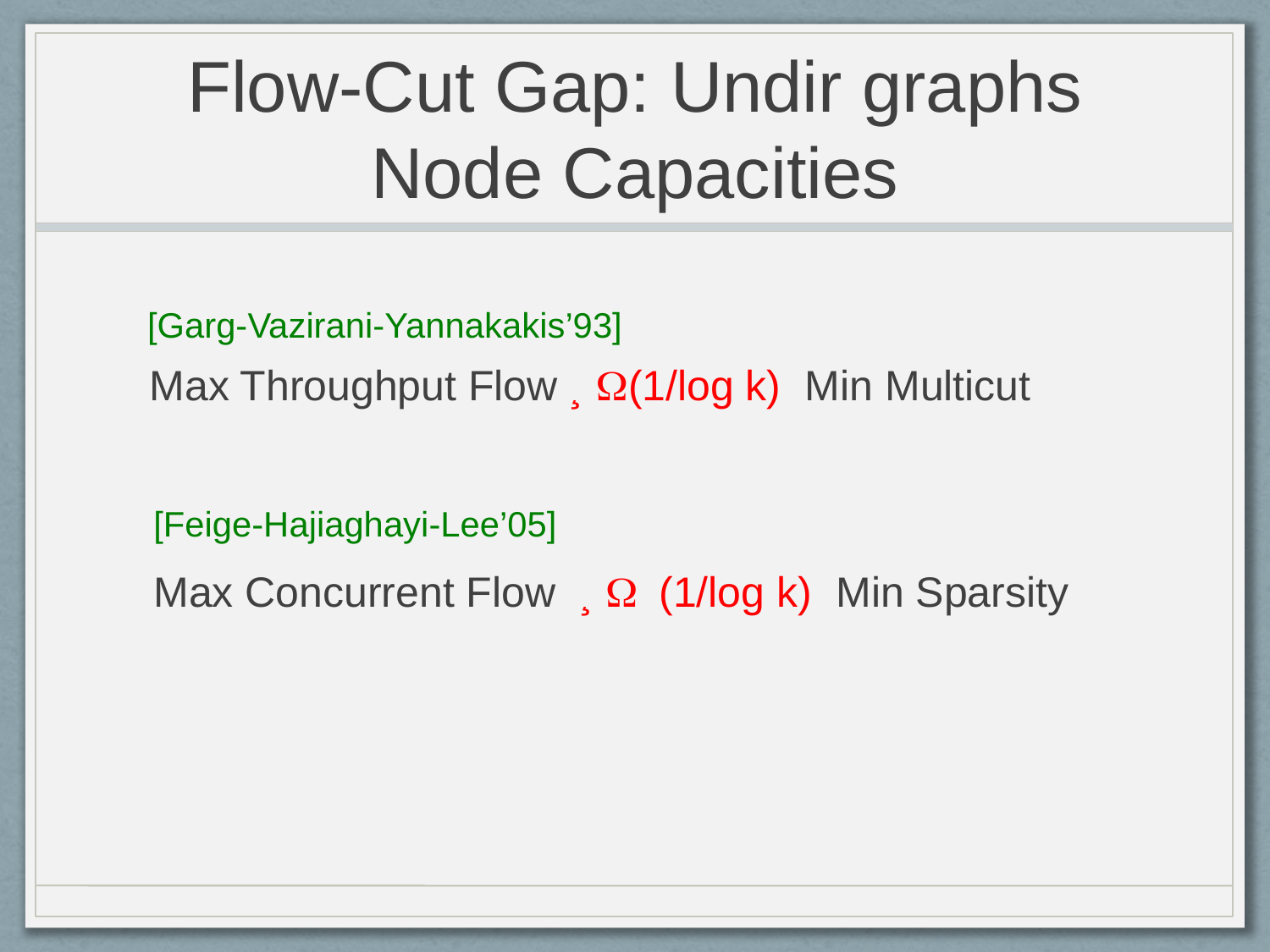

# Flow-Cut Gap: Undir graphs Node Capacities
 [Garg-Vazirani-Yannakakis’93]
 Max Throughput Flow ¸ Ω(1/log k)  Min Multicut

[Feige-Hajiaghayi-Lee’05]
Max Concurrent Flow  ¸ Ω (1/log k)  Min Sparsity